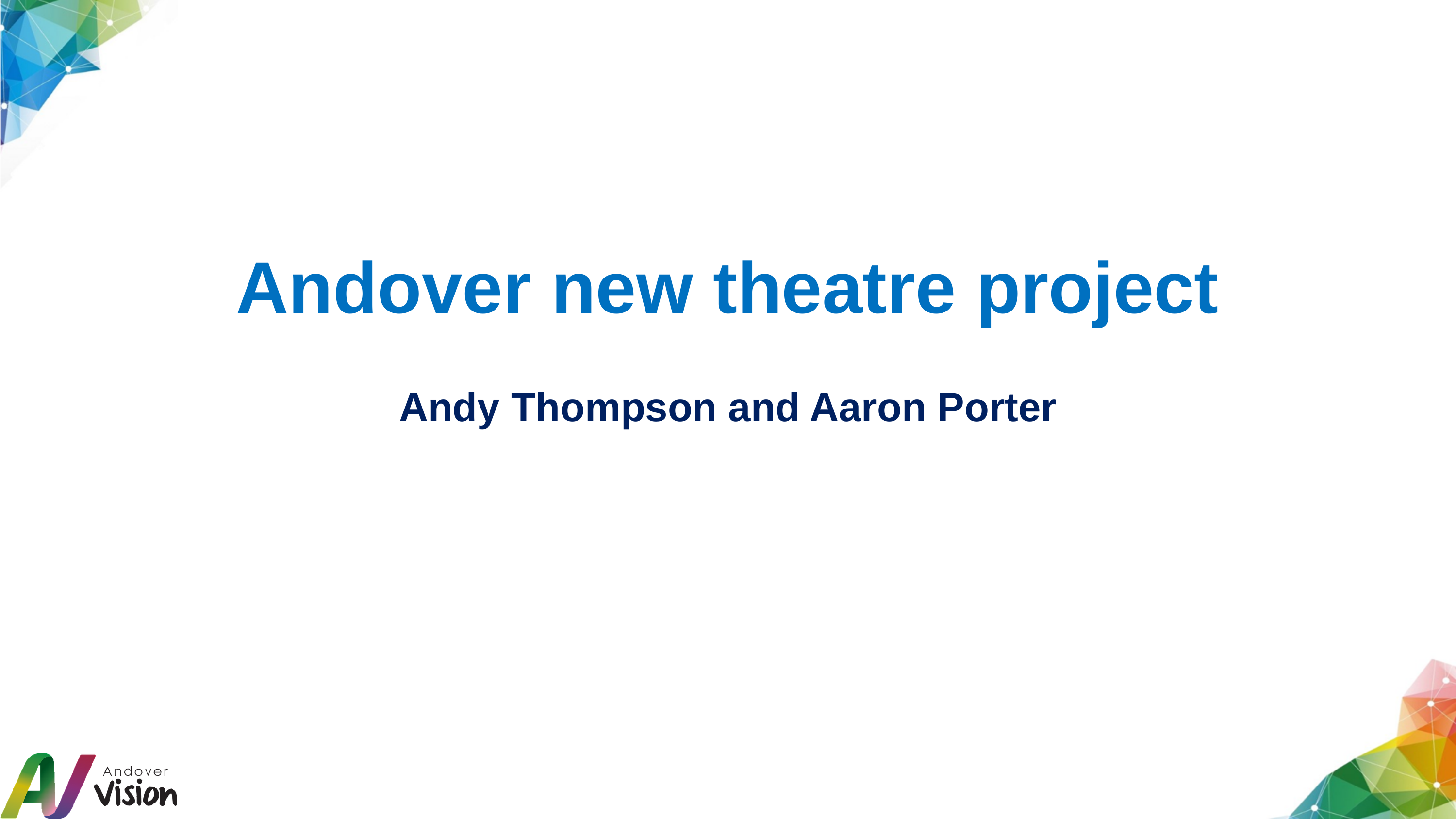

Andover new theatre project

Andy Thompson and Aaron Porter